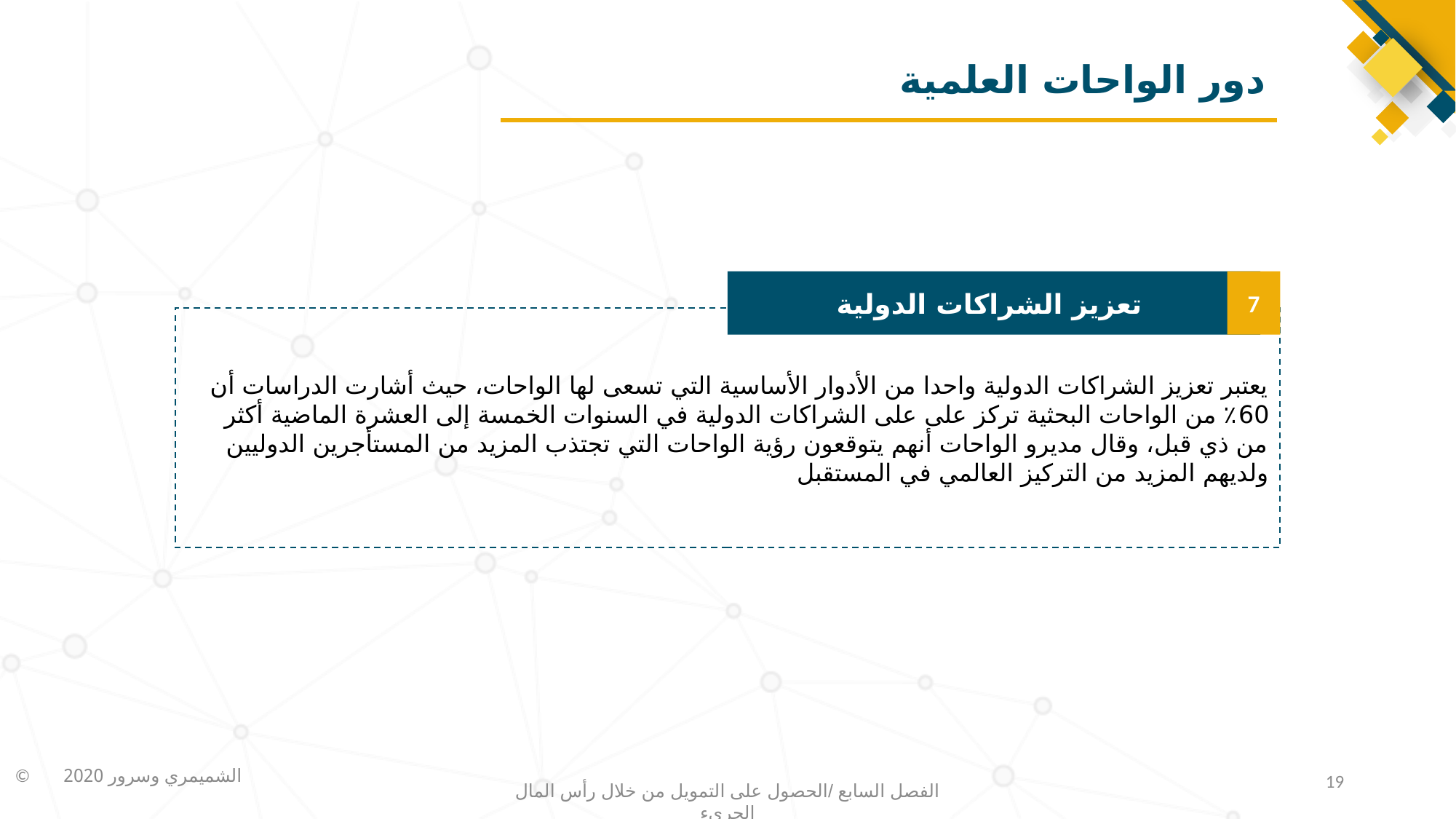

# دور الواحات العلمية
تعزيز الشراكات الدولية
يعتبر تعزيز الشراكات الدولية واحدا من الأدوار الأساسية التي تسعى لها الواحات، حيث أشارت الدراسات أن 60٪ من الواحات البحثية تركز على على الشراكات الدولية في السنوات الخمسة إلى العشرة الماضية أكثر من ذي قبل، وقال مديرو الواحات أنهم يتوقعون رؤية الواحات التي تجتذب المزيد من المستأجرين الدوليين ولديهم المزيد من التركيز العالمي في المستقبل
7
19
الفصل السابع /الحصول على التمويل من خلال رأس المال الجريء